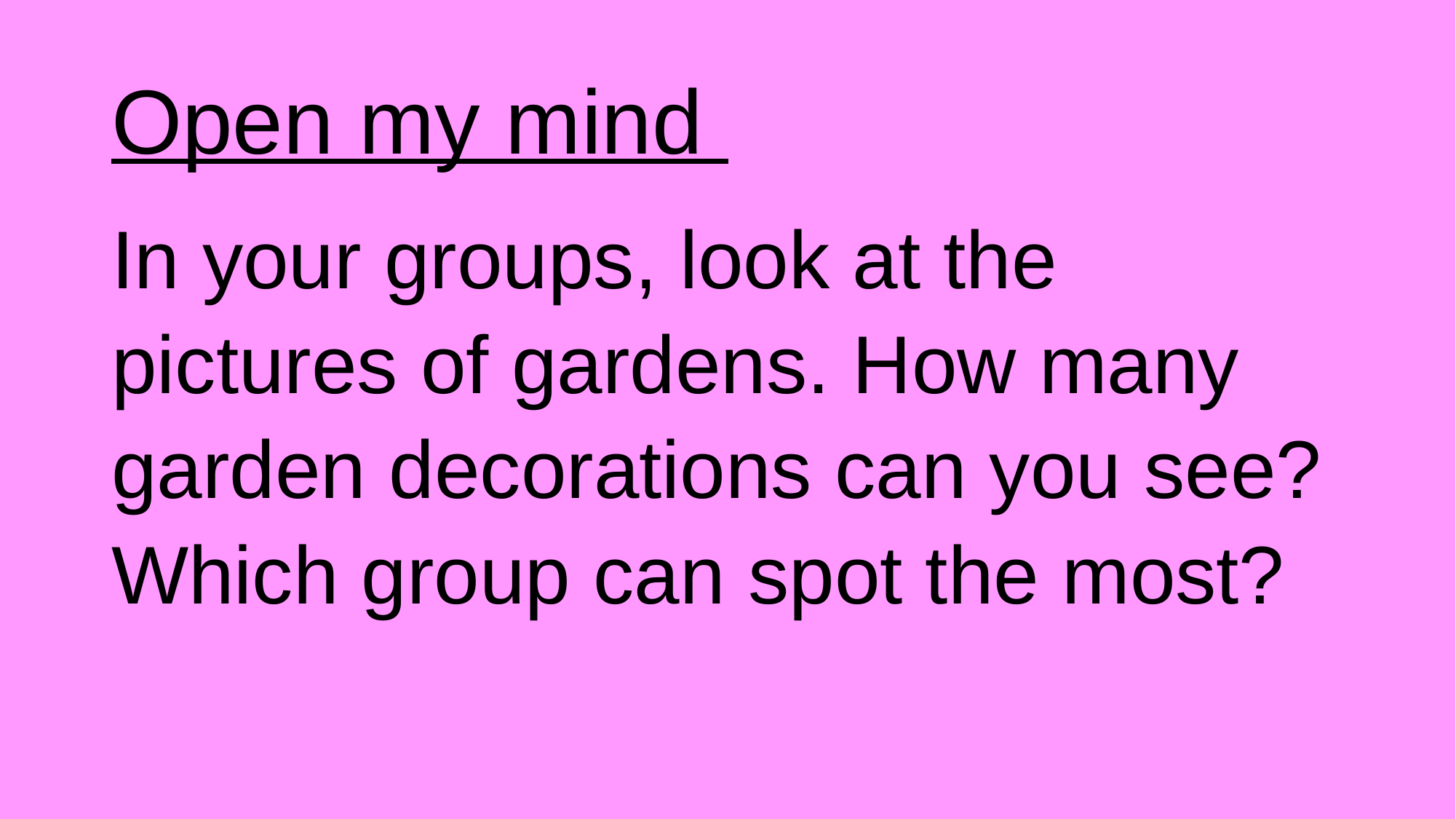

Open my mind
In your groups, look at the pictures of gardens. How many garden decorations can you see? Which group can spot the most?